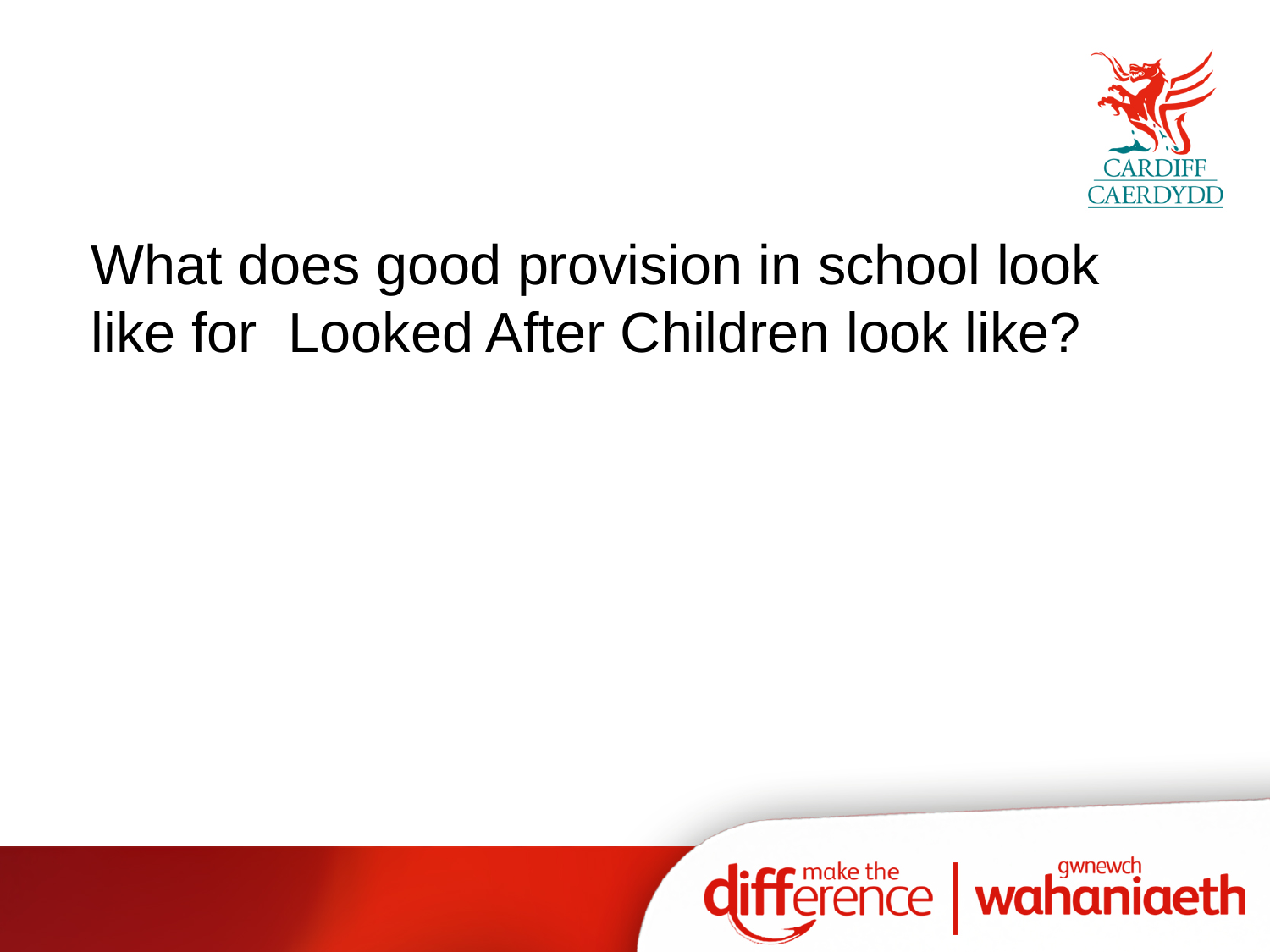

#
What does good provision in school look like for  Looked After Children look like?